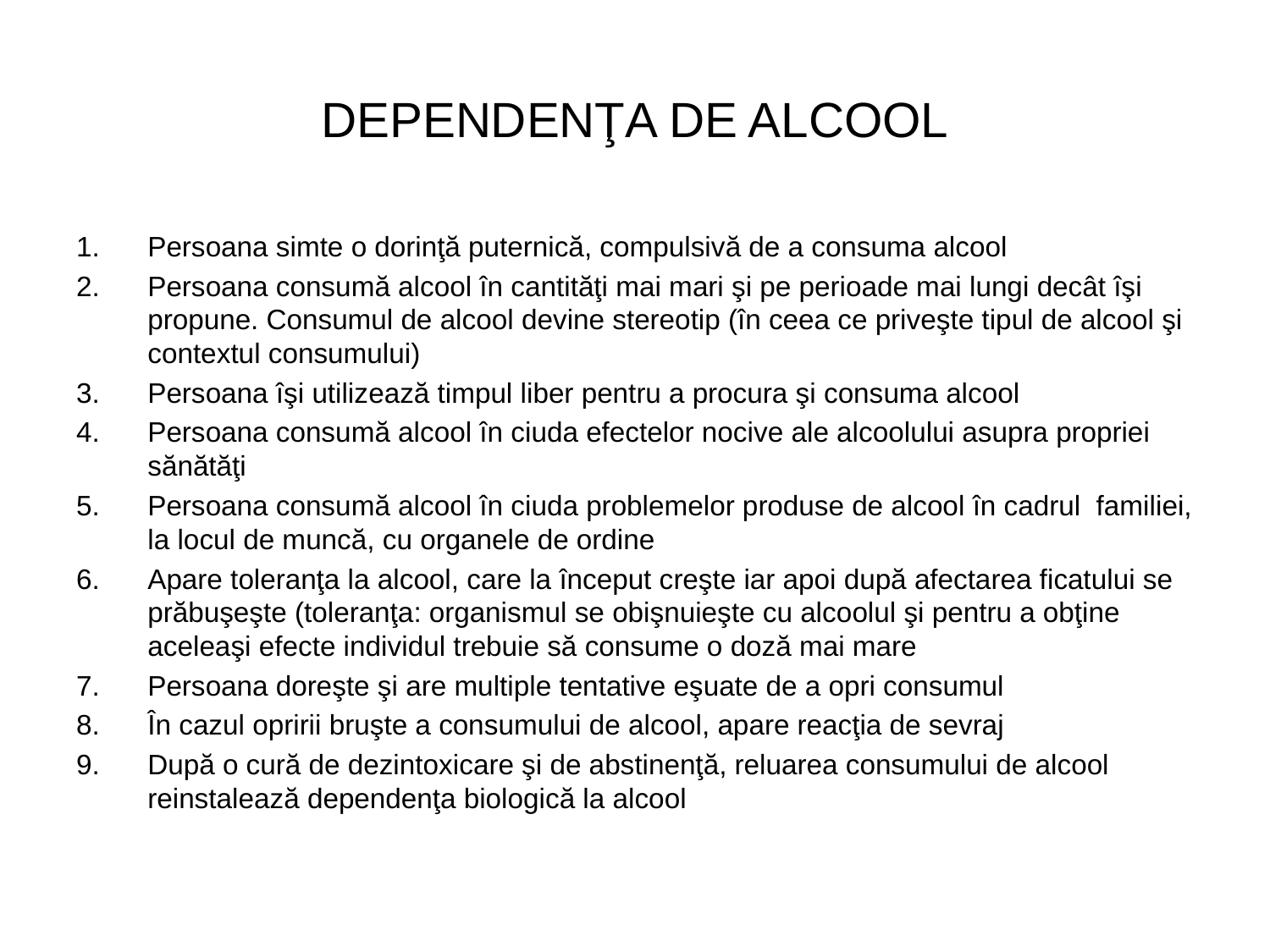

# DEPENDENŢA DE ALCOOL
Persoana simte o dorinţă puternică, compulsivă de a consuma alcool
Persoana consumă alcool în cantităţi mai mari şi pe perioade mai lungi decât îşi propune. Consumul de alcool devine stereotip (în ceea ce priveşte tipul de alcool şi contextul consumului)
Persoana îşi utilizează timpul liber pentru a procura şi consuma alcool
Persoana consumă alcool în ciuda efectelor nocive ale alcoolului asupra propriei sănătăţi
Persoana consumă alcool în ciuda problemelor produse de alcool în cadrul  familiei, la locul de muncă, cu organele de ordine
Apare toleranţa la alcool, care la început creşte iar apoi după afectarea ficatului se prăbuşeşte (toleranţa: organismul se obişnuieşte cu alcoolul şi pentru a obţine aceleaşi efecte individul trebuie să consume o doză mai mare
Persoana doreşte şi are multiple tentative eşuate de a opri consumul
În cazul opririi bruşte a consumului de alcool, apare reacţia de sevraj
După o cură de dezintoxicare şi de abstinenţă, reluarea consumului de alcool reinstalează dependenţa biologică la alcool